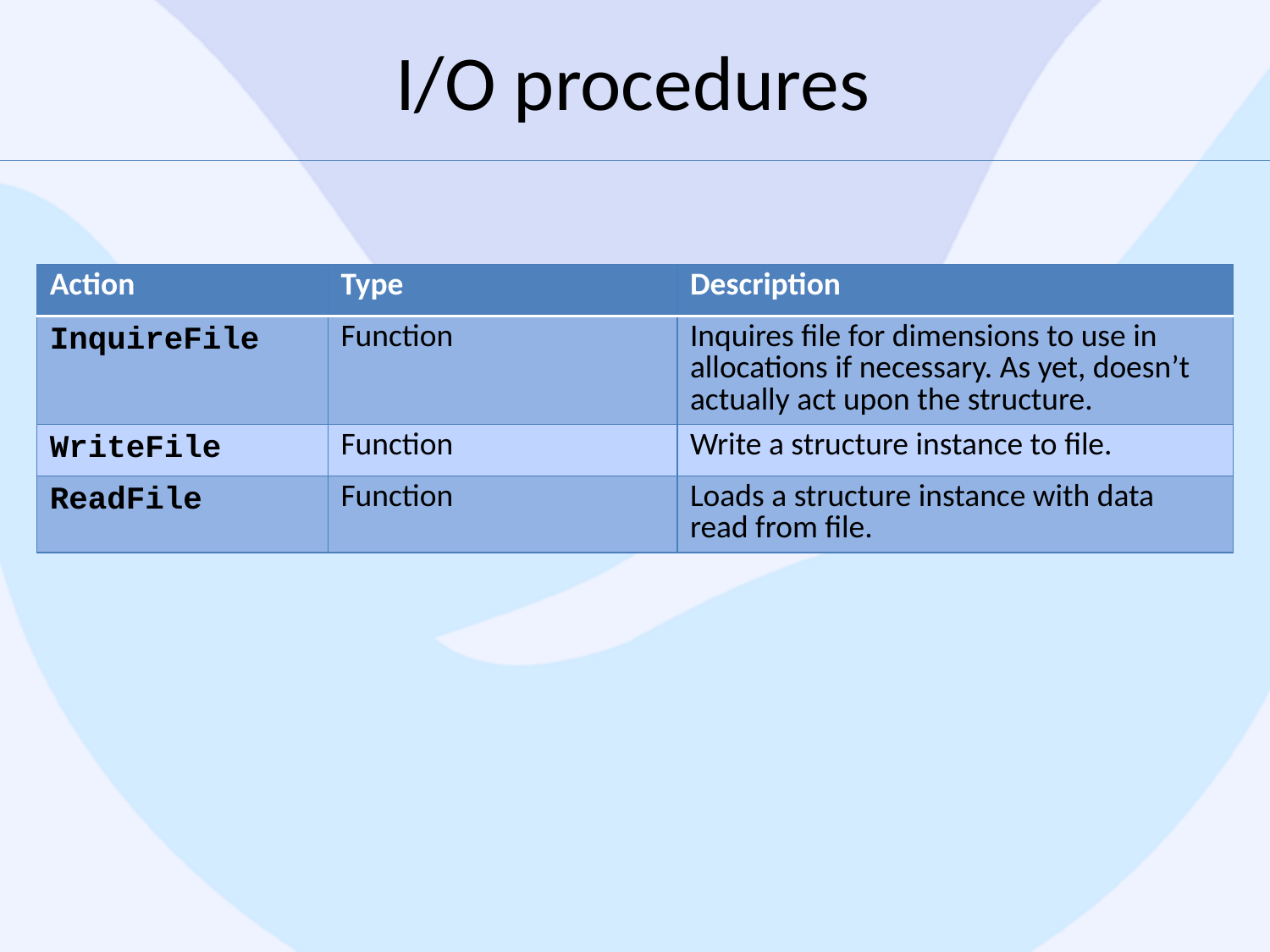

# I/O procedures
| Action | Type | Description |
| --- | --- | --- |
| InquireFile | Function | Inquires file for dimensions to use in allocations if necessary. As yet, doesn’t actually act upon the structure. |
| WriteFile | Function | Write a structure instance to file. |
| ReadFile | Function | Loads a structure instance with data read from file. |